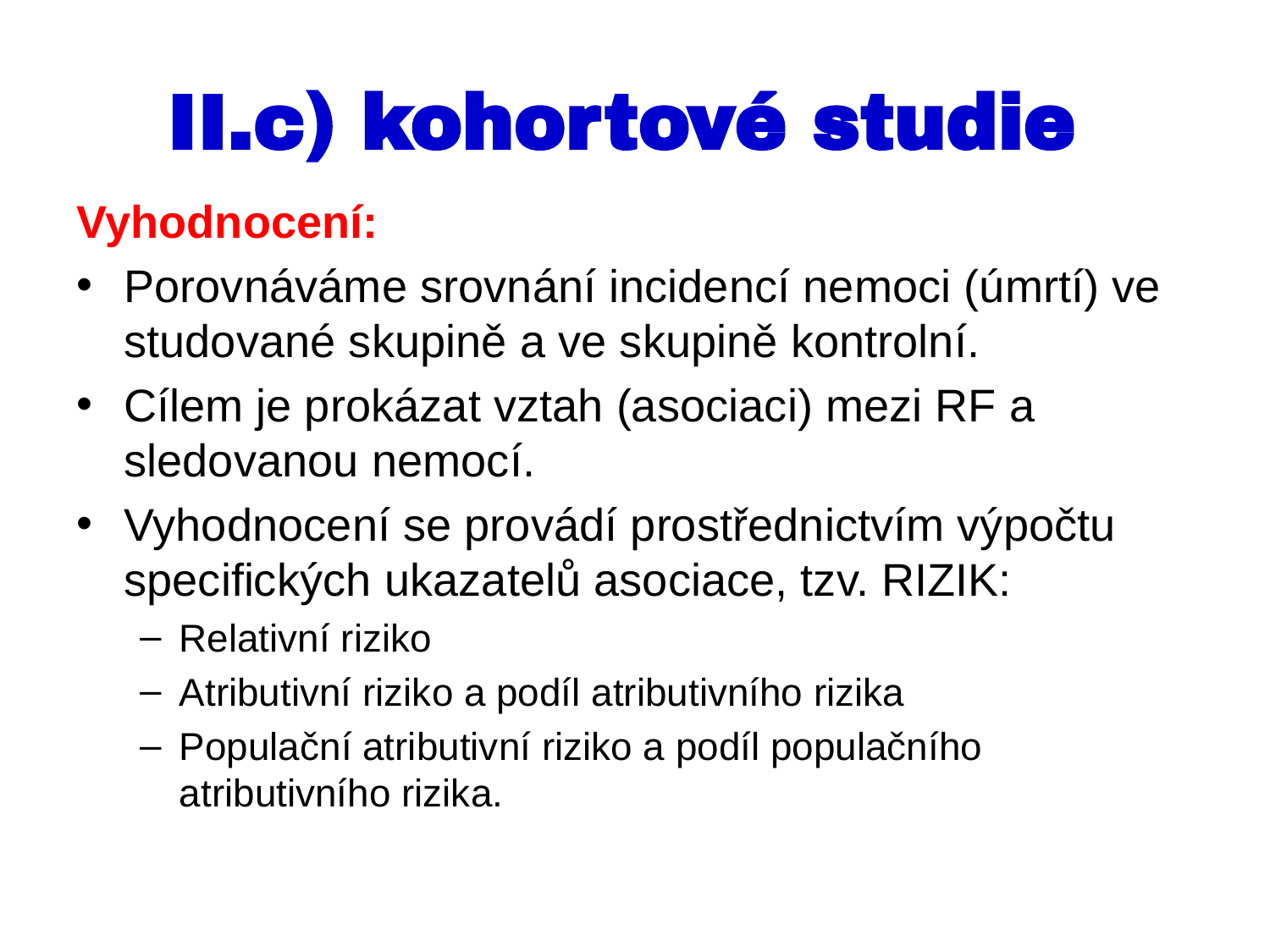

# II.c) kohortové studie
Vyhodnocení:
Porovnáváme srovnání incidencí nemoci (úmrtí) ve studované skupině a ve skupině kontrolní.
Cílem je prokázat vztah (asociaci) mezi RF a sledovanou nemocí.
Vyhodnocení se provádí prostřednictvím výpočtu specifických ukazatelů asociace, tzv. RIZIK:
Relativní riziko
Atributivní riziko a podíl atributivního rizika
Populační atributivní riziko a podíl populačního atributivního rizika.